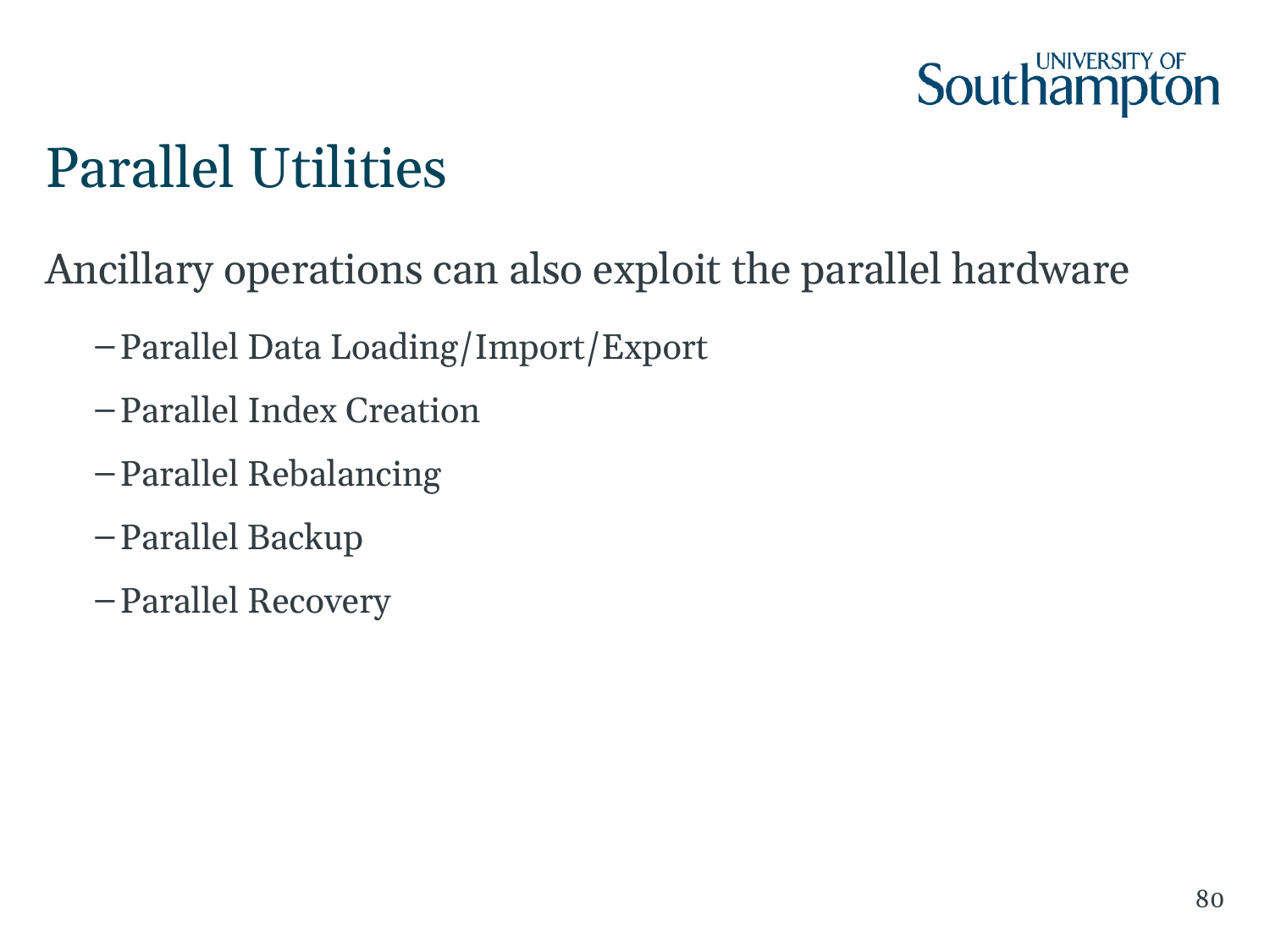

# Parallel Utilities
Ancillary operations can also exploit the parallel hardware
Parallel Data Loading/Import/Export
Parallel Index Creation
Parallel Rebalancing
Parallel Backup
Parallel Recovery
80